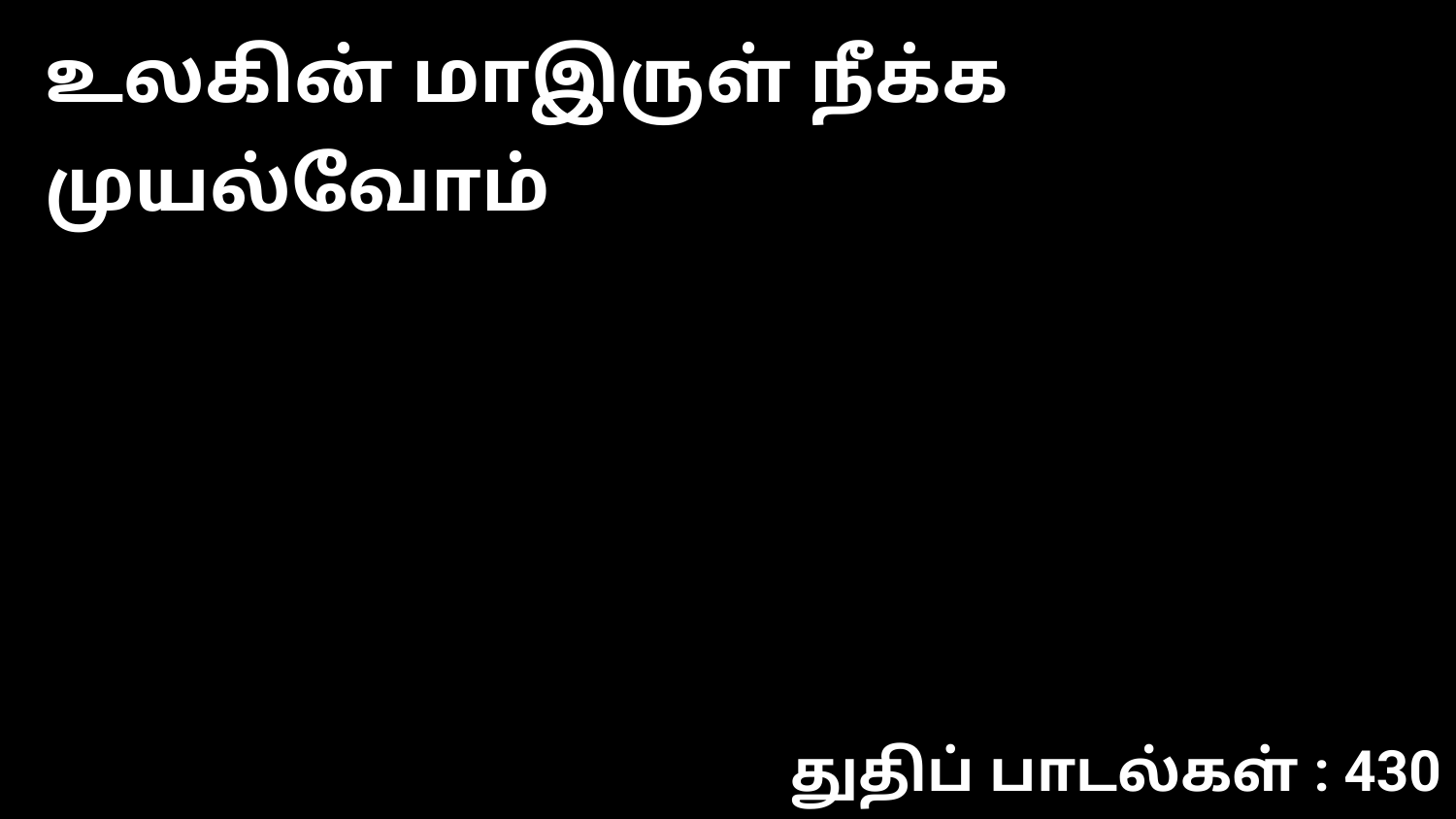

உலகின் மாஇருள் நீக்க முயல்வோம்
துதிப் பாடல்கள் : 430